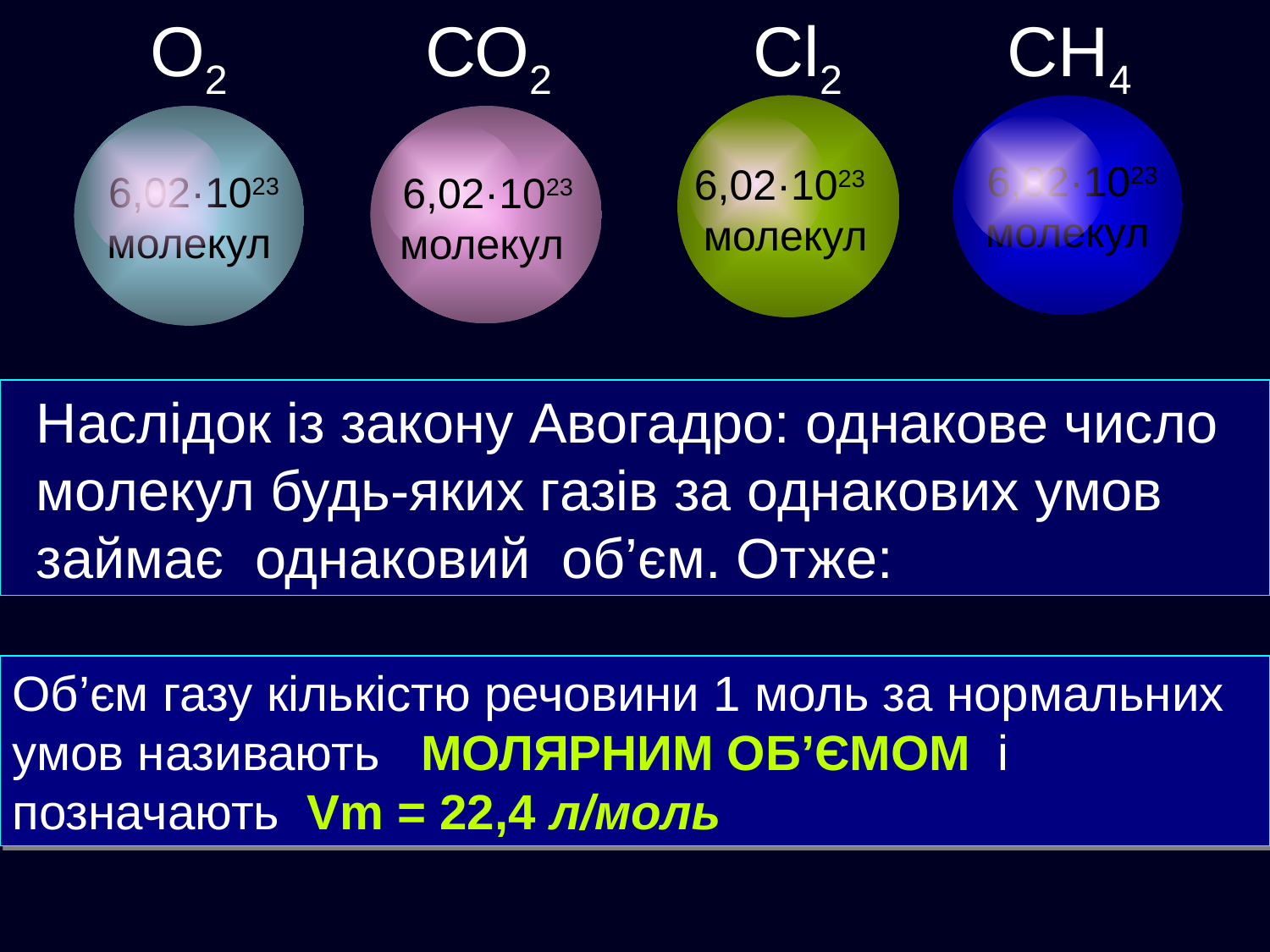

О2
СО2
Сl2
СH4

    6,02·1023
     молекул
 6,02·1023
молекул

 6,02·1023
молекул

      6,02·1023
     молекул
Наслідок із закону Авогадро: однакове число молекул будь-яких газів за однакових умов  займає  однаковий  об’єм. Отже:
Об’єм газу кількістю речовини 1 моль за нормальних умов називають   МОЛЯРНИМ ОБ’ЄМОМ  і  позначають  Vm = 22,4 л/моль